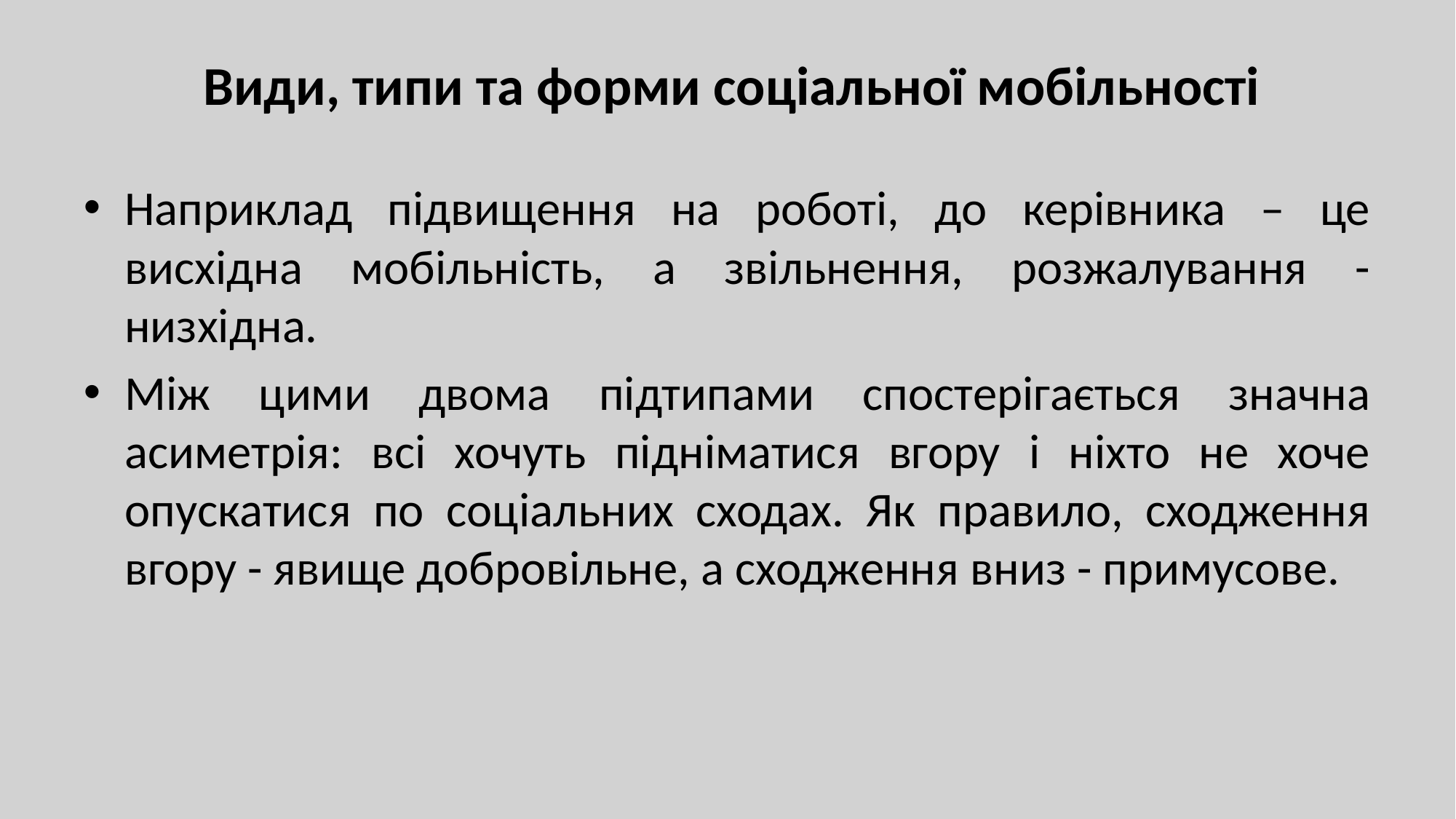

# Види, типи та форми соціальної мобільності

Наприклад підвищення на роботі, до керівника – це висхідна мобільність, а звільнення, розжалування - низхідна.
Між цими двома підтипами спостерігається значна асиметрія: всі хочуть підніматися вгору і ніхто не хоче опускатися по соціальних сходах. Як правило, сходження вгору - явище добровільне, а сходження вниз - примусове.